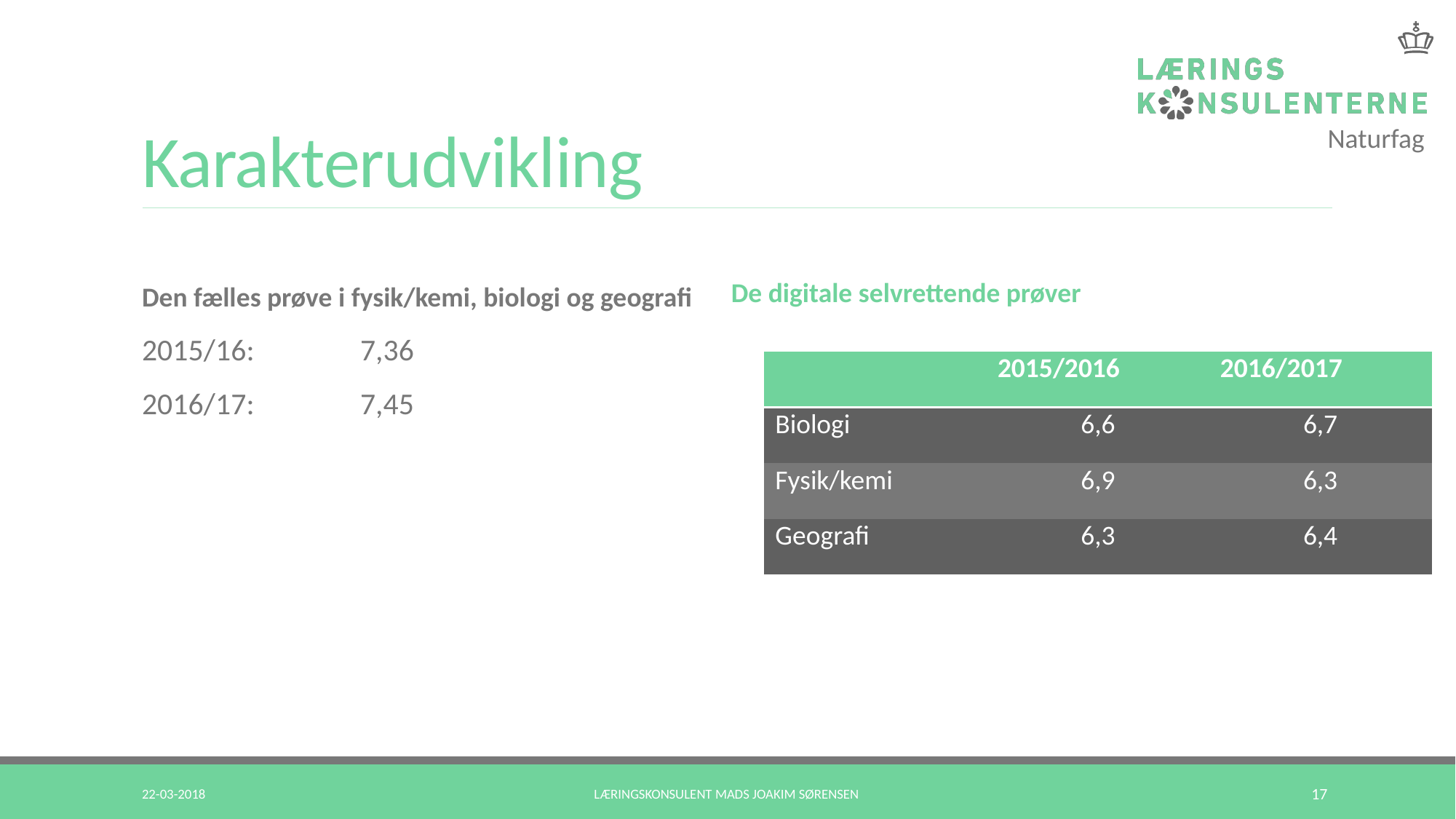

# Karakterudvikling

Den fælles prøve i fysik/kemi, biologi og geografi
2015/16: 	7,36
2016/17:	7,45
De digitale selvrettende prøver
|  | 2015/2016 | 2016/2017 |
| --- | --- | --- |
| Biologi | 6,6 | 6,7 |
| Fysik/kemi | 6,9 | 6,3 |
| Geografi | 6,3 | 6,4 |
22-03-2018
Læringskonsulent Mads Joakim Sørensen
17